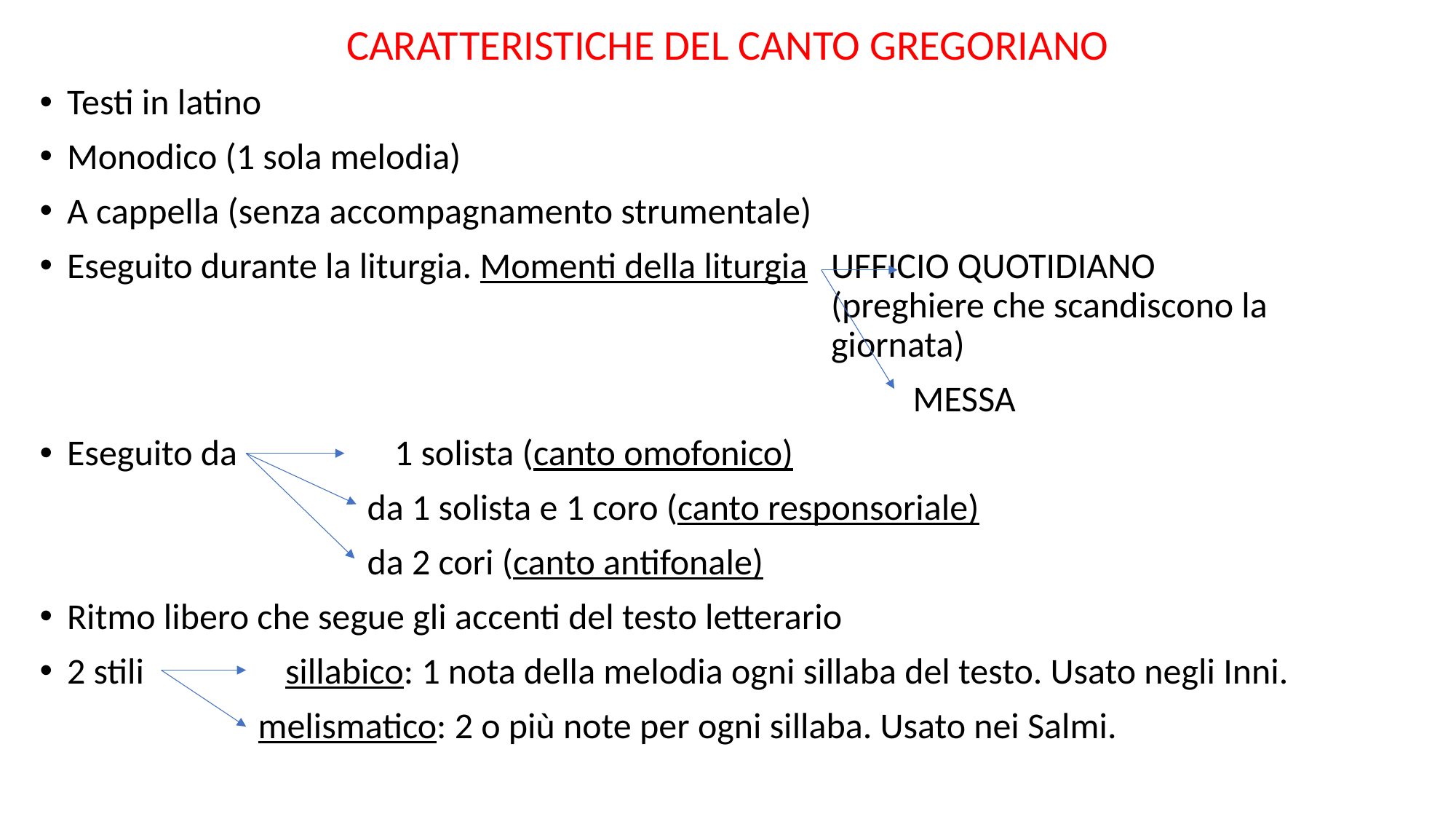

# CARATTERISTICHE DEL CANTO GREGORIANO
Testi in latino
Monodico (1 sola melodia)
A cappella (senza accompagnamento strumentale)
Eseguito durante la liturgia. Momenti della liturgia	UFFICIO QUOTIDIANO 									(preghiere che scandiscono la 								giornata)
								MESSA
Eseguito da 		1 solista (canto omofonico)
			da 1 solista e 1 coro (canto responsoriale)
			da 2 cori (canto antifonale)
Ritmo libero che segue gli accenti del testo letterario
2 stili		sillabico: 1 nota della melodia ogni sillaba del testo. Usato negli Inni.
		melismatico: 2 o più note per ogni sillaba. Usato nei Salmi.